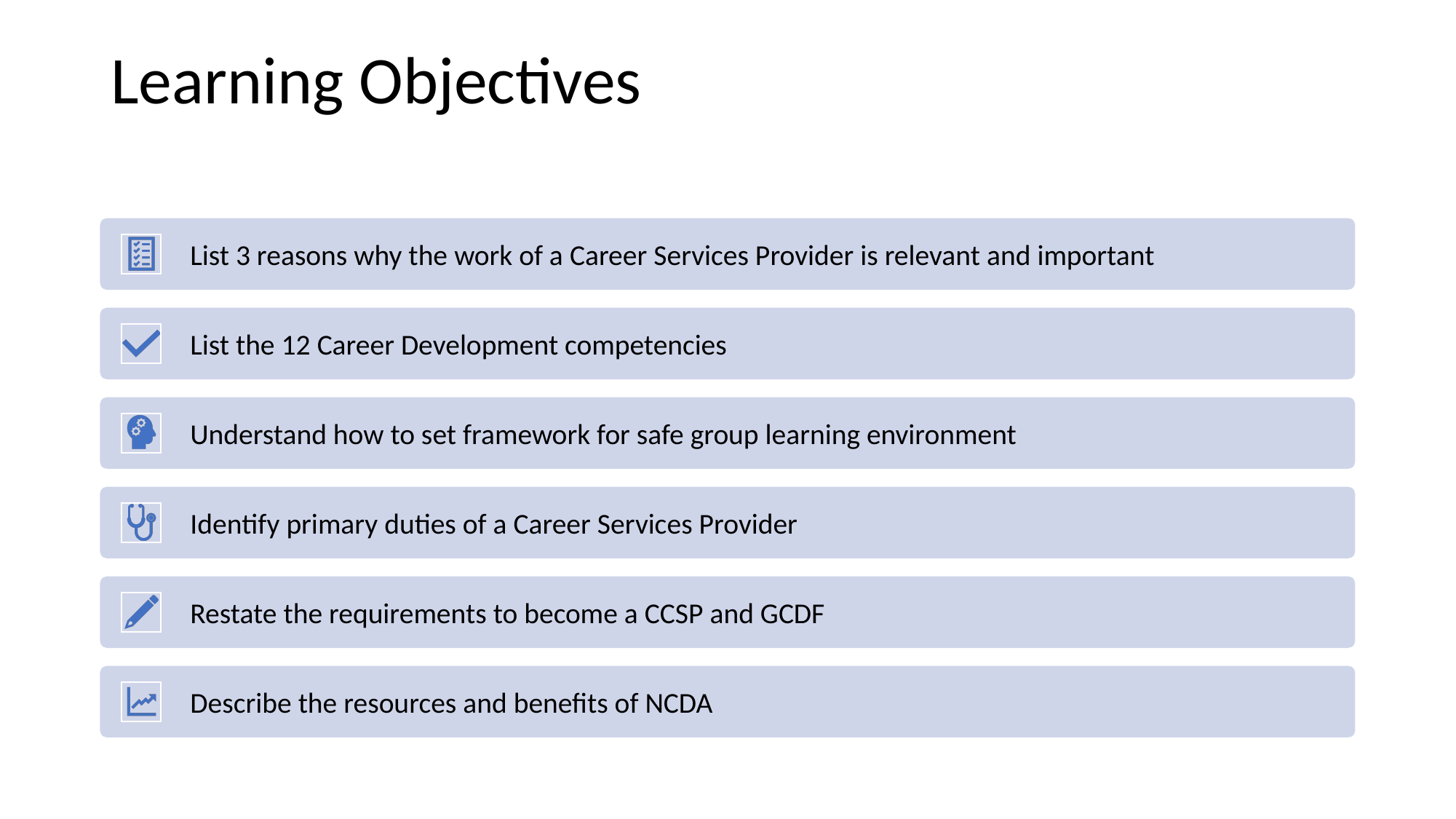

# Learning Objectives

List 3 reasons why the work of a Career Services Provider is relevant and important
List the 12 Career Development competencies
Understand how to set framework for safe group learning environment
Identify primary duties of a Career Services Provider
Restate the requirements to become a CCSP and GCDF
Describe the resources and benefits of NCDA